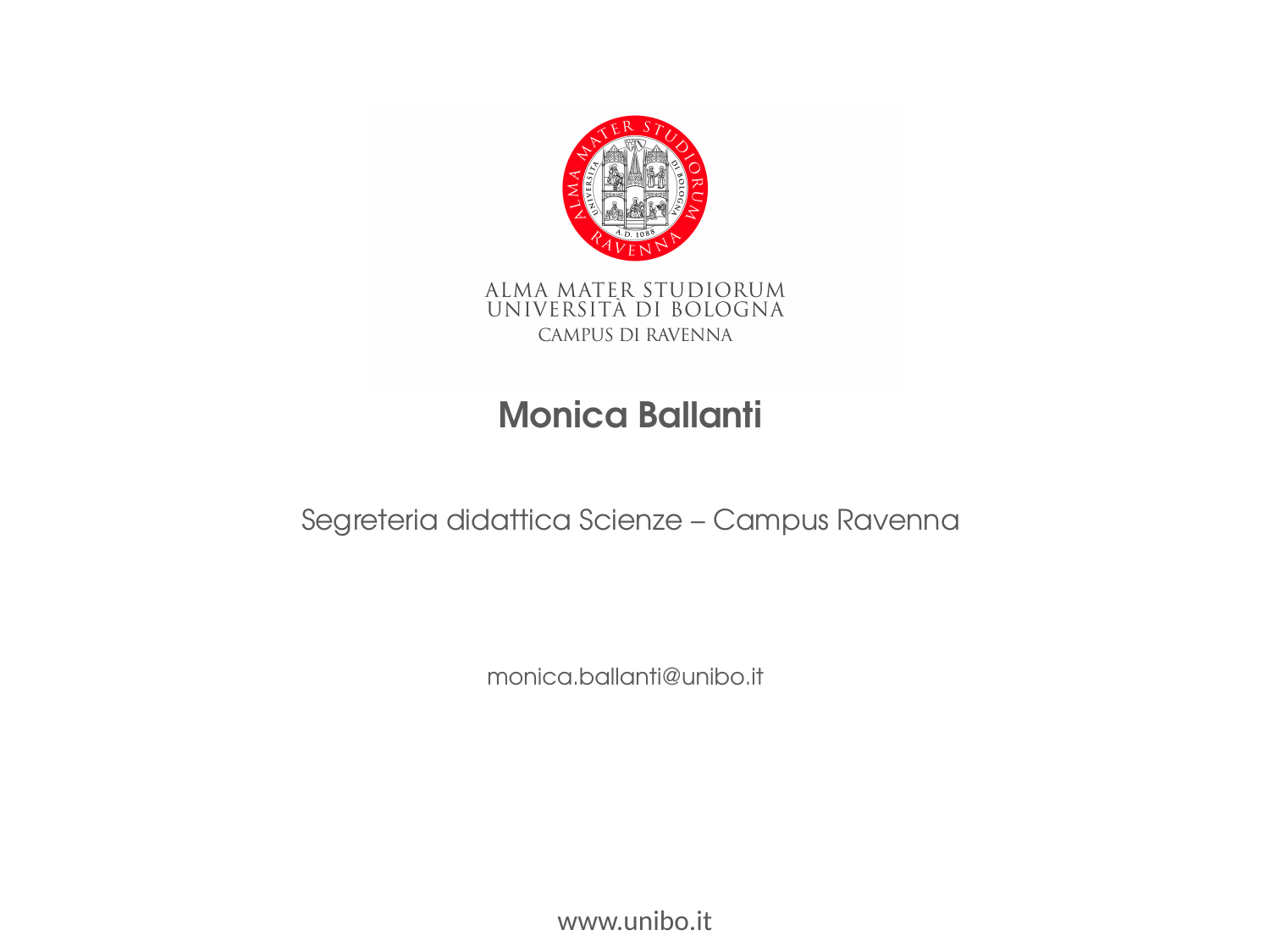

Monica Ballanti
Segreteria didattica Scienze – Campus Ravenna
monica.ballanti@unibo.it